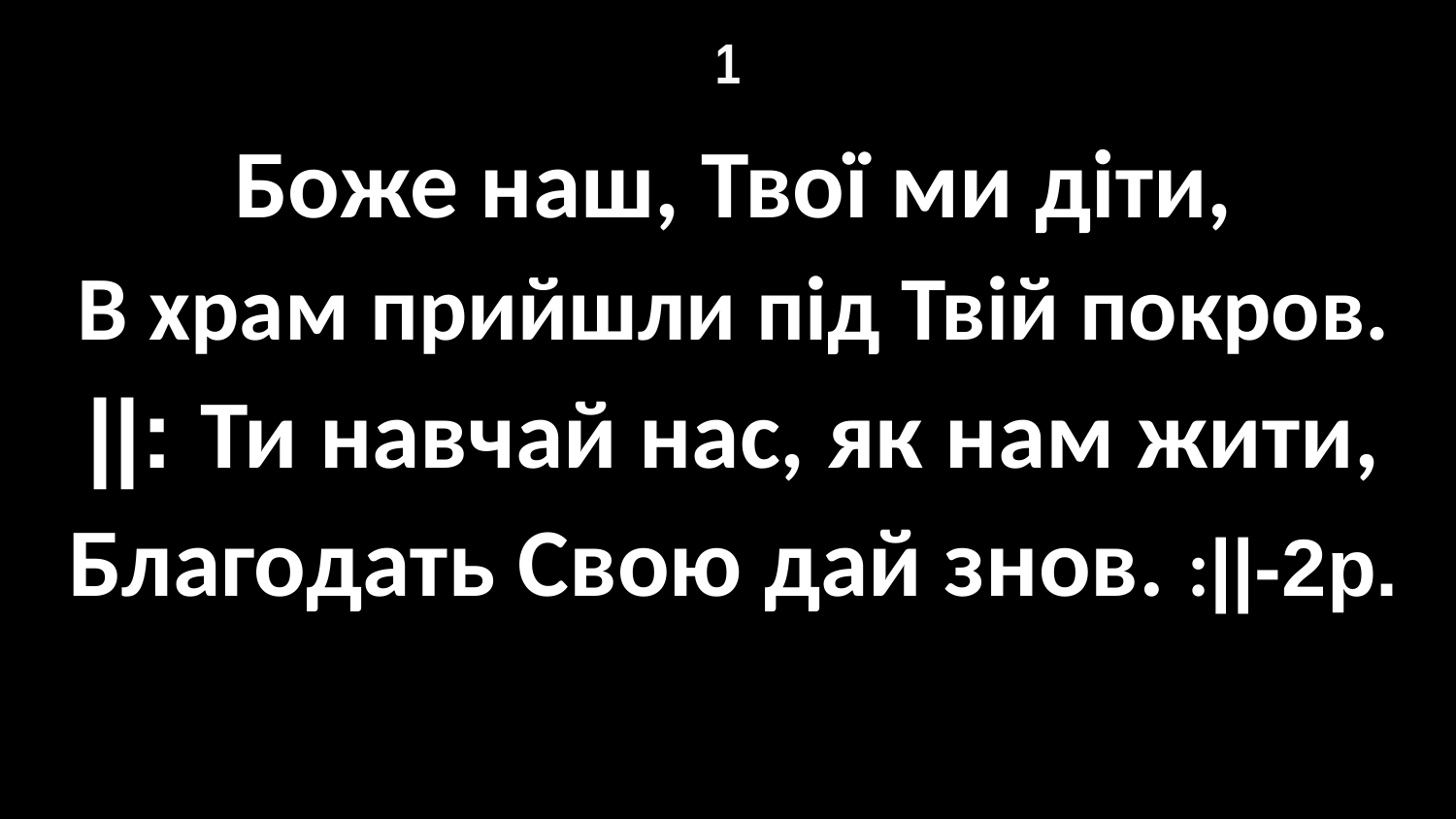

# 1
Боже наш, Твої ми діти,
В храм прийшли під Твій покров.
||: Ти навчай нас, як нам жити,
Благодать Свою дай знов. :||-2р.